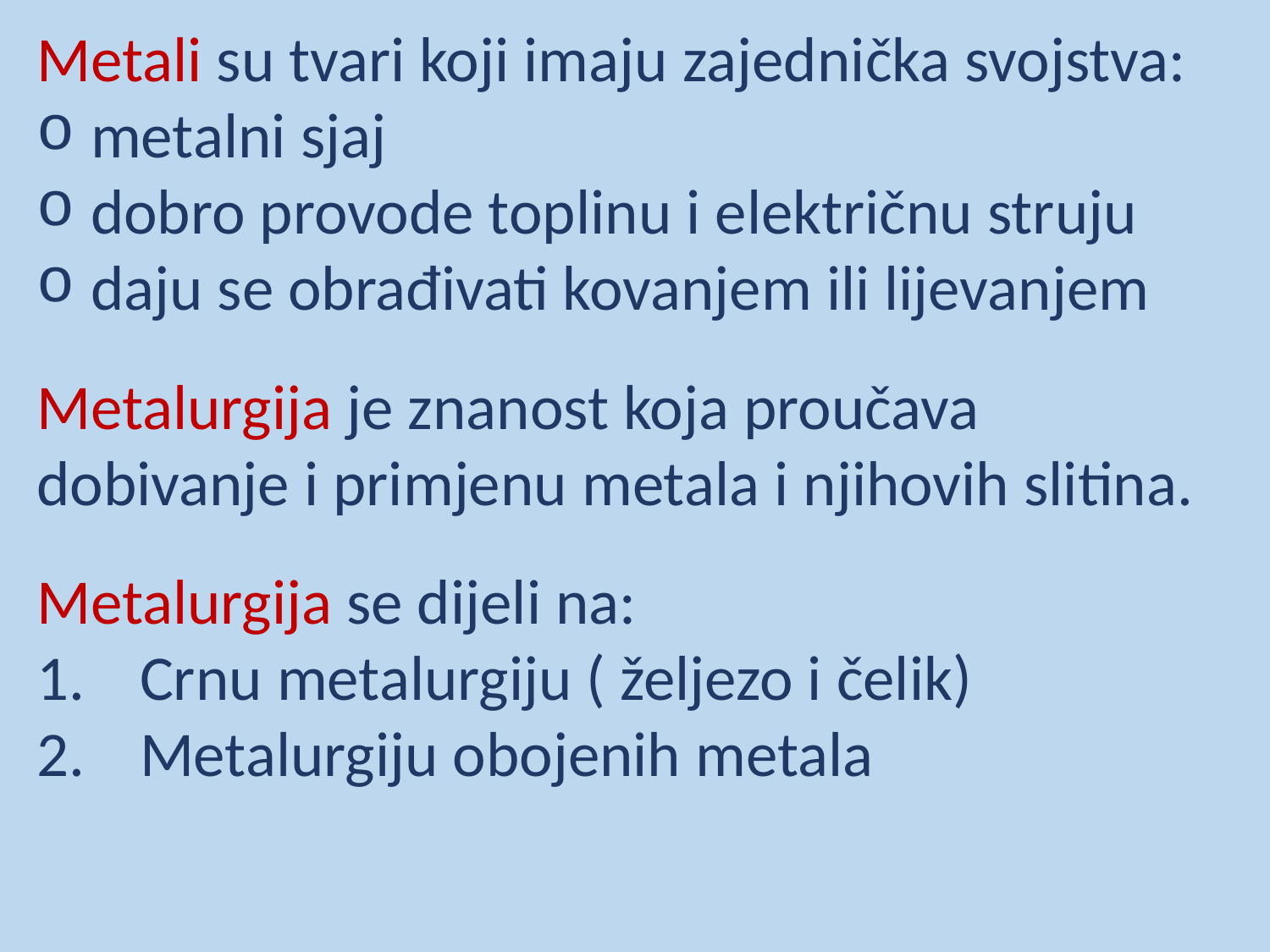

Metali su tvari koji imaju zajednička svojstva:
 metalni sjaj
 dobro provode toplinu i električnu struju
 daju se obrađivati kovanjem ili lijevanjem
Metalurgija je znanost koja proučava dobivanje i primjenu metala i njihovih slitina.
Metalurgija se dijeli na:
Crnu metalurgiju ( željezo i čelik)
Metalurgiju obojenih metala